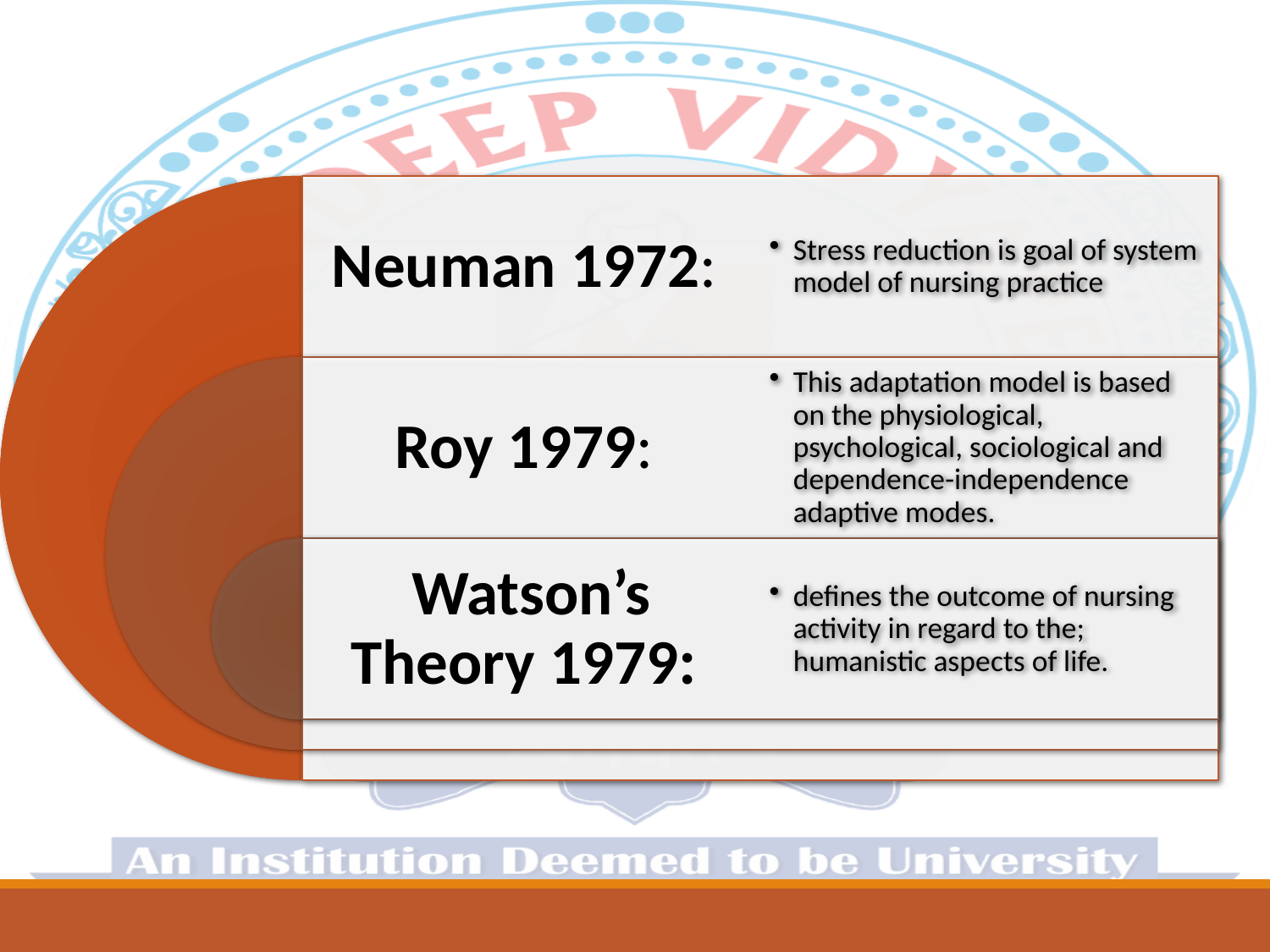

Neuman 1972:
Roy 1979:
Watson’s Theory 1979:
Stress reduction is goal of system model of nursing practice
This adaptation model is based on the physiological, psychological, sociological and dependence-independence adaptive modes.
defines the outcome of nursing activity in regard to the; humanistic aspects of life.